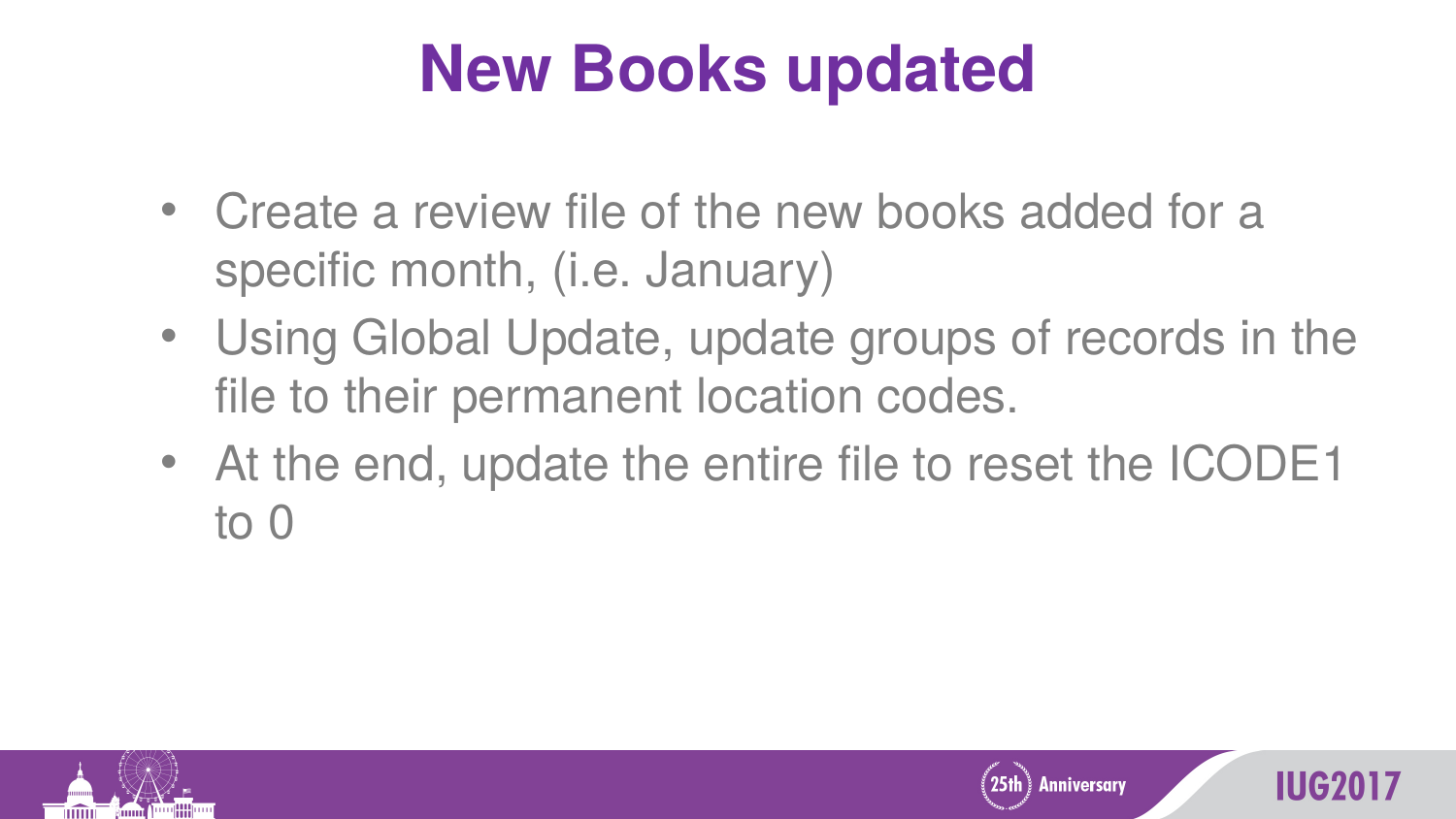

# New Books updated
Create a review file of the new books added for a specific month, (i.e. January)
Using Global Update, update groups of records in the file to their permanent location codes.
At the end, update the entire file to reset the ICODE1 to 0